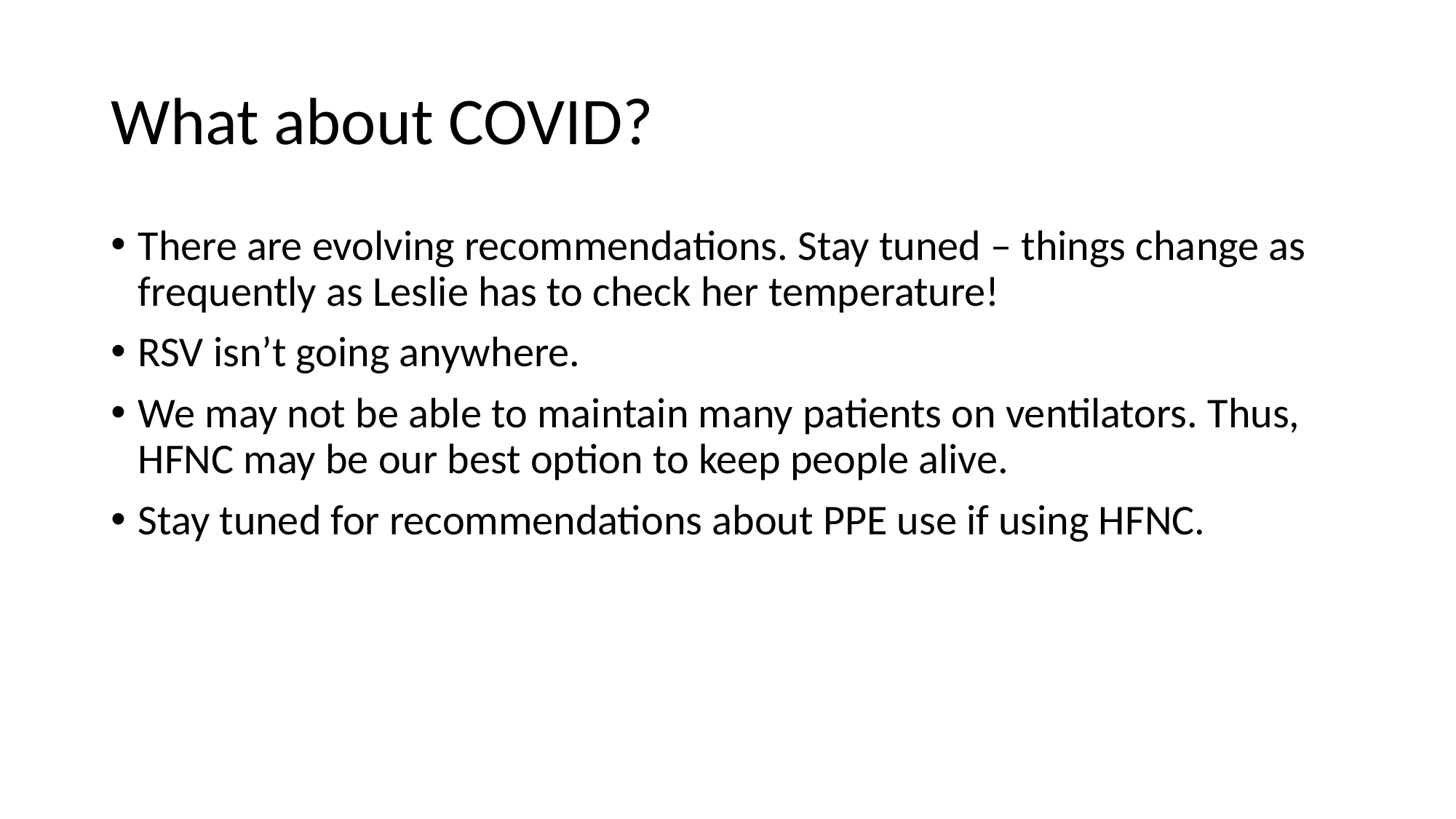

# What about COVID?
There are evolving recommendations. Stay tuned – things change as frequently as Leslie has to check her temperature!
RSV isn’t going anywhere.
We may not be able to maintain many patients on ventilators. Thus, HFNC may be our best option to keep people alive.
Stay tuned for recommendations about PPE use if using HFNC.